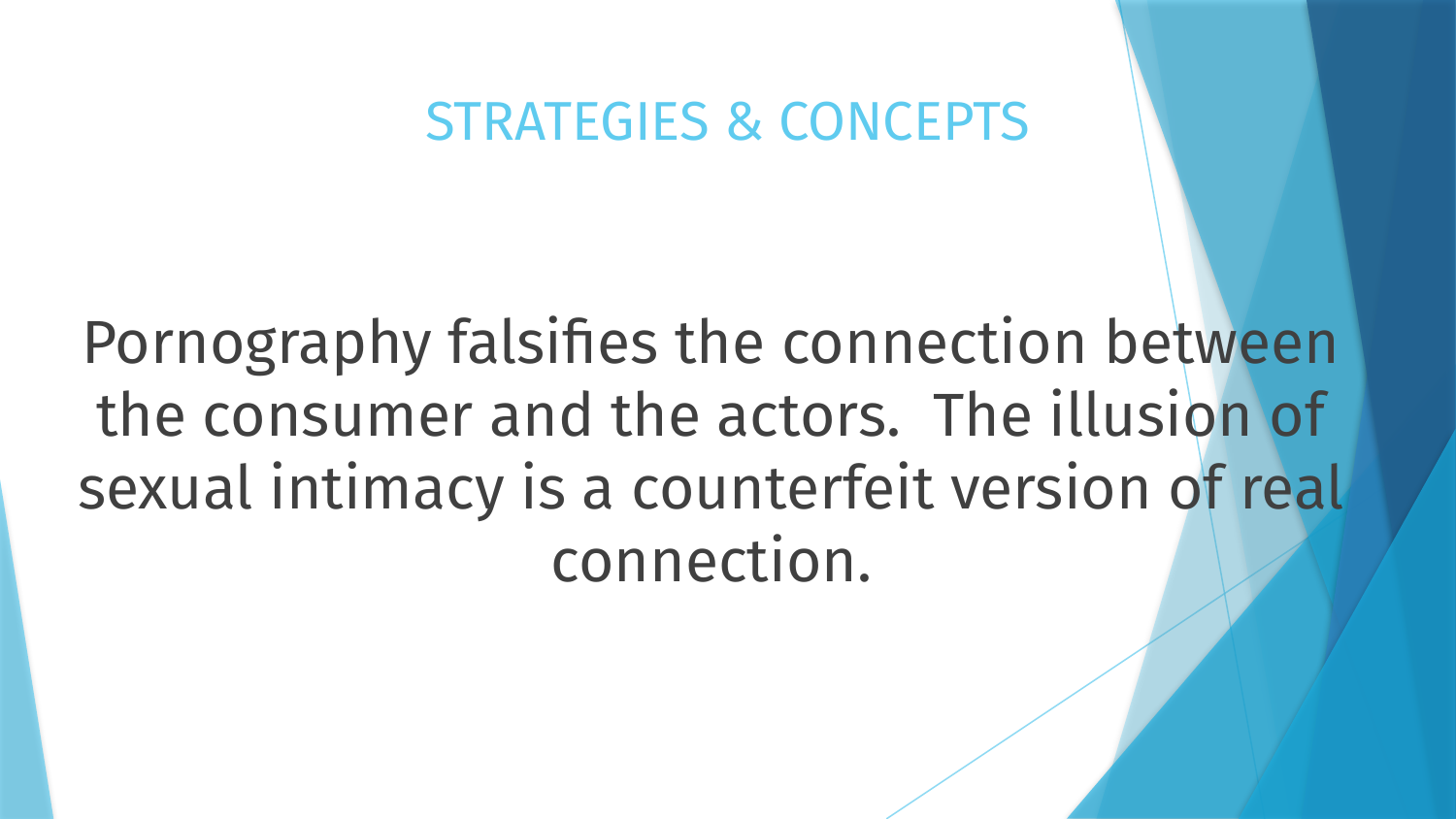

# STRATEGIES & CONCEPTS

Pornography falsifies the connection between the consumer and the actors.  The illusion of sexual intimacy is a counterfeit version of real connection.